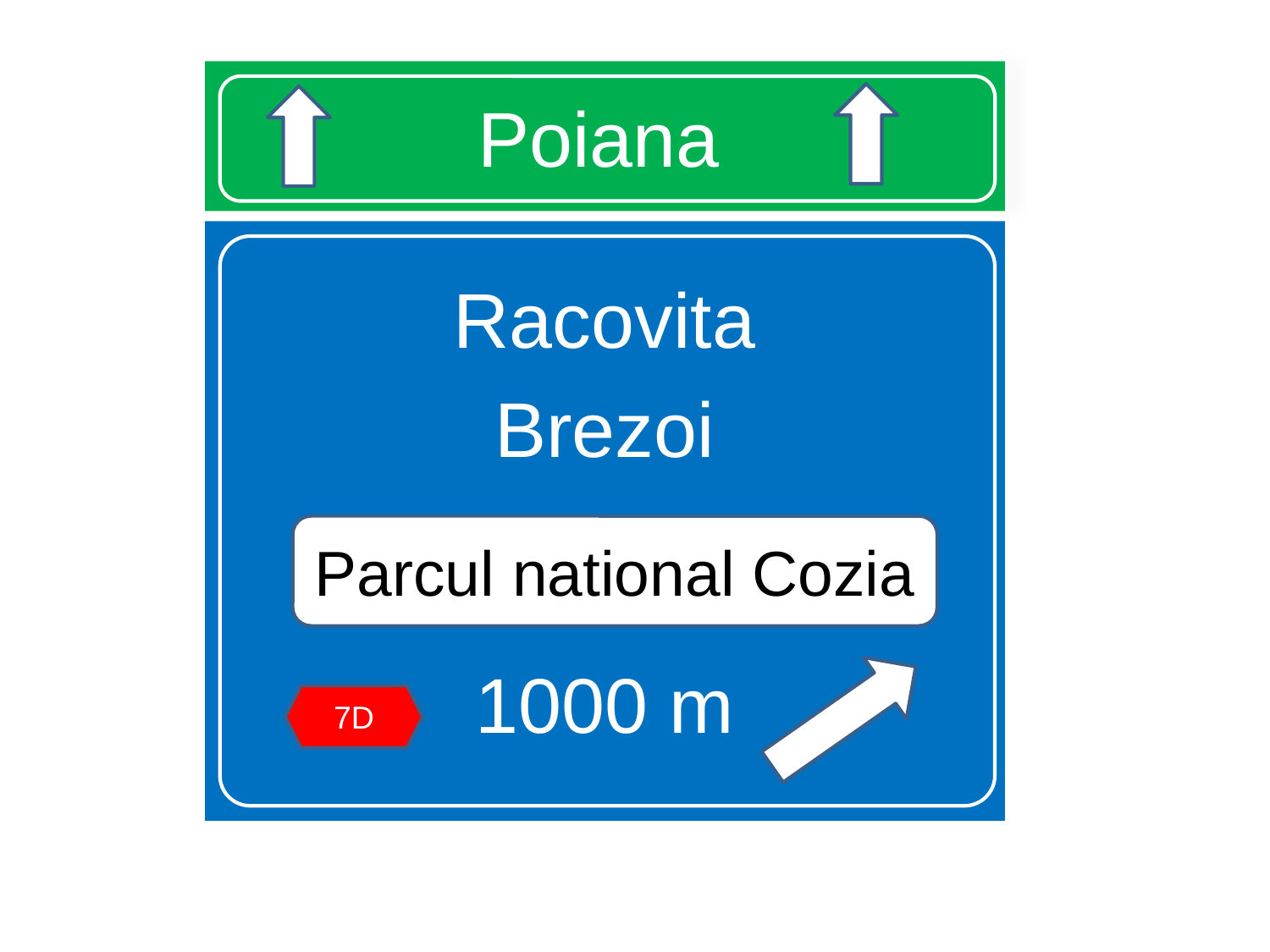

# Poiana

Racovita
Brezoi

1000 m

Parcul national Cozia

7D